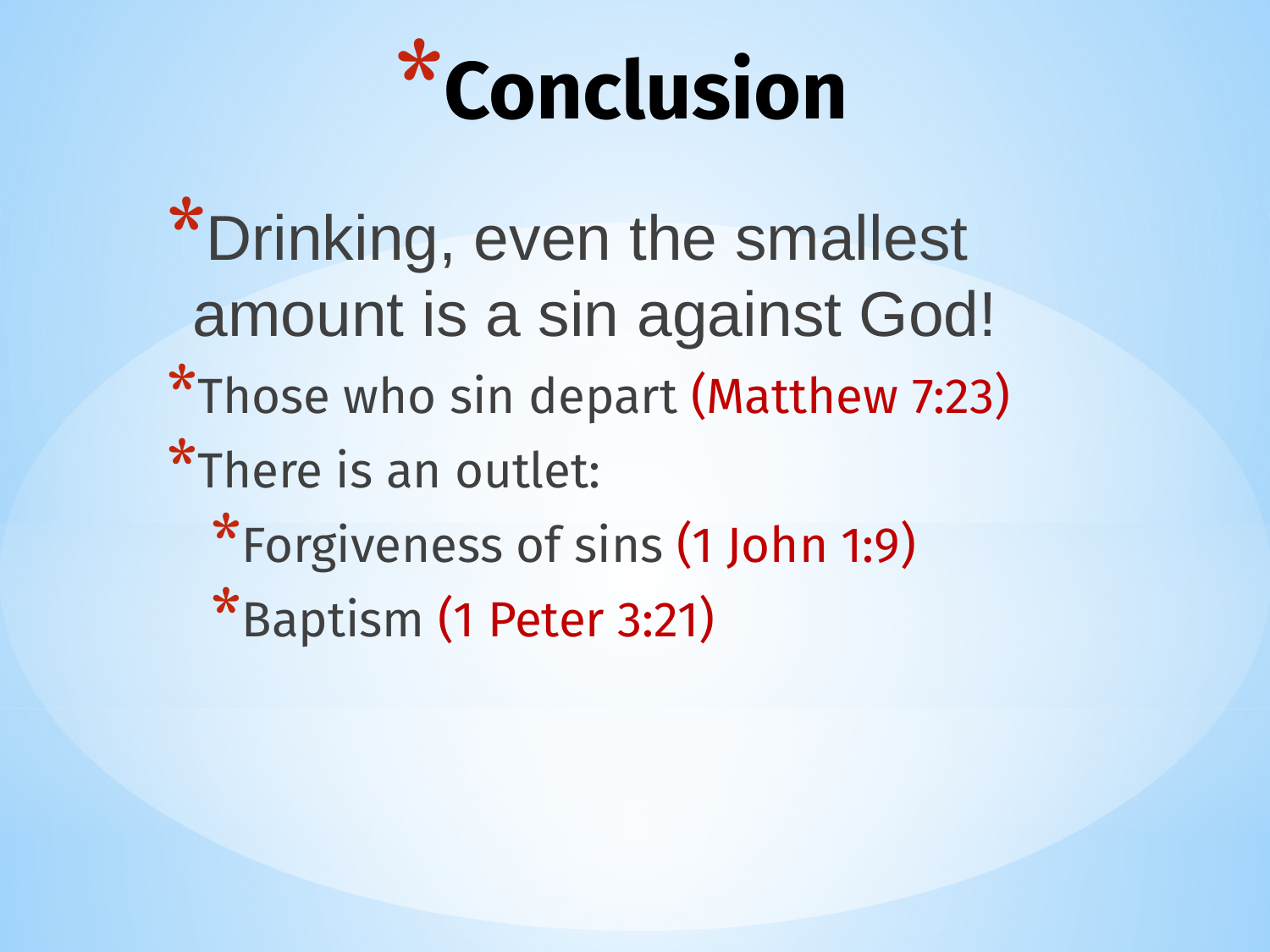

# Conclusion
Drinking, even the smallest amount is a sin against God!
Those who sin depart (Matthew 7:23)
There is an outlet:
Forgiveness of sins (1 John 1:9)
Baptism (1 Peter 3:21)